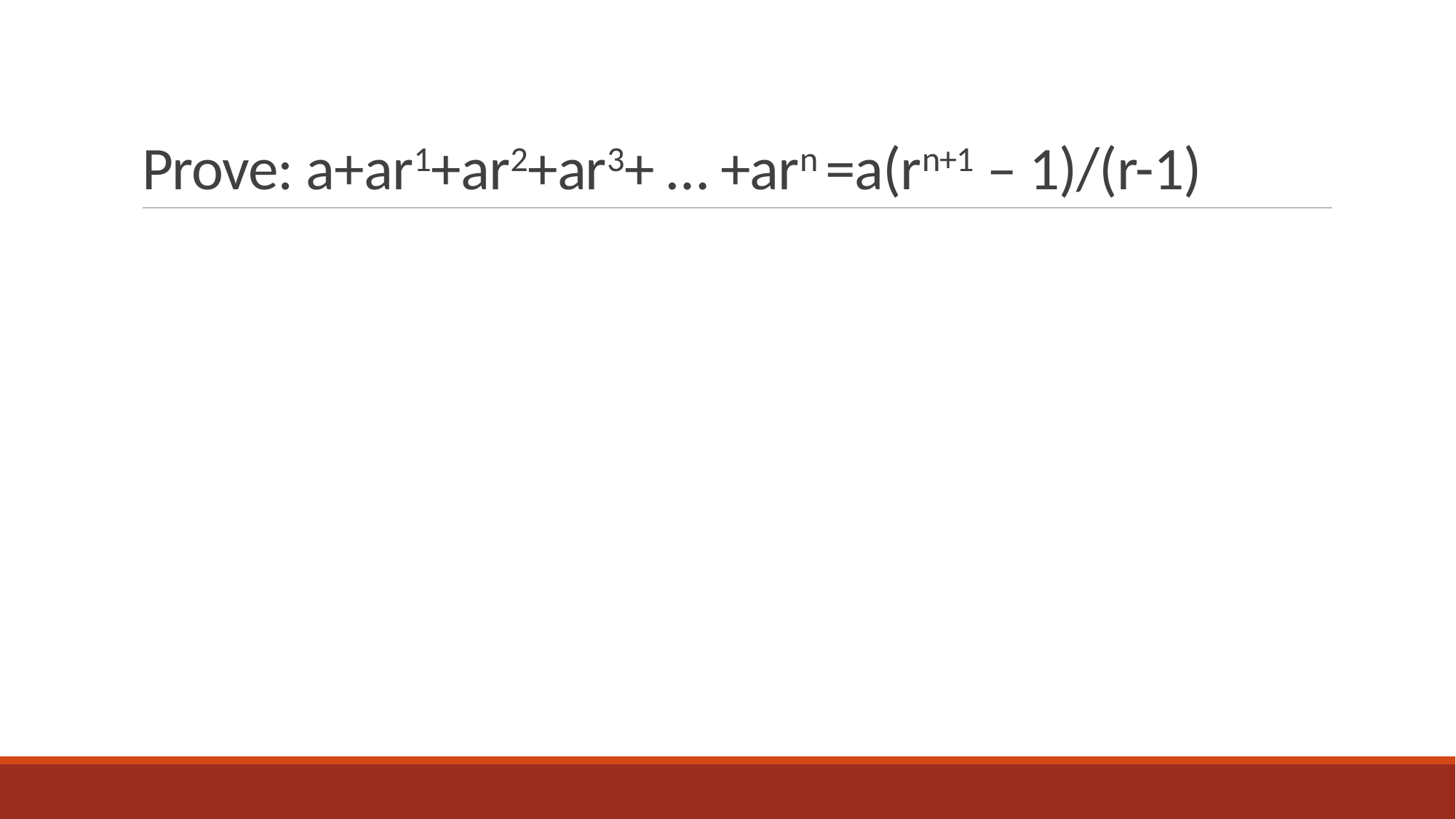

# Prove: a+ar1+ar2+ar3+ … +arn =a(rn+1 – 1)/(r-1)